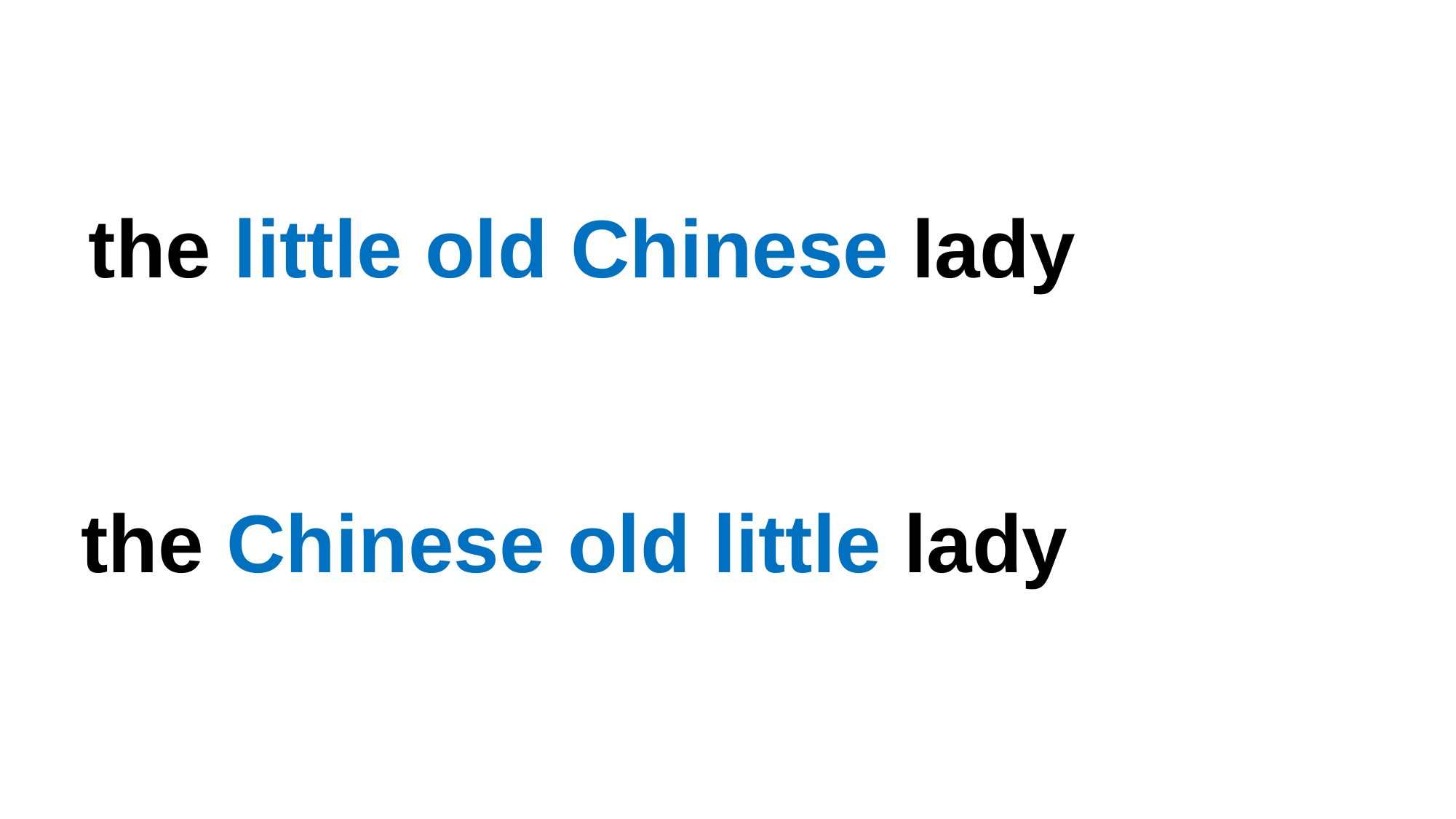

the little old Chinese lady

the Chinese old little lady